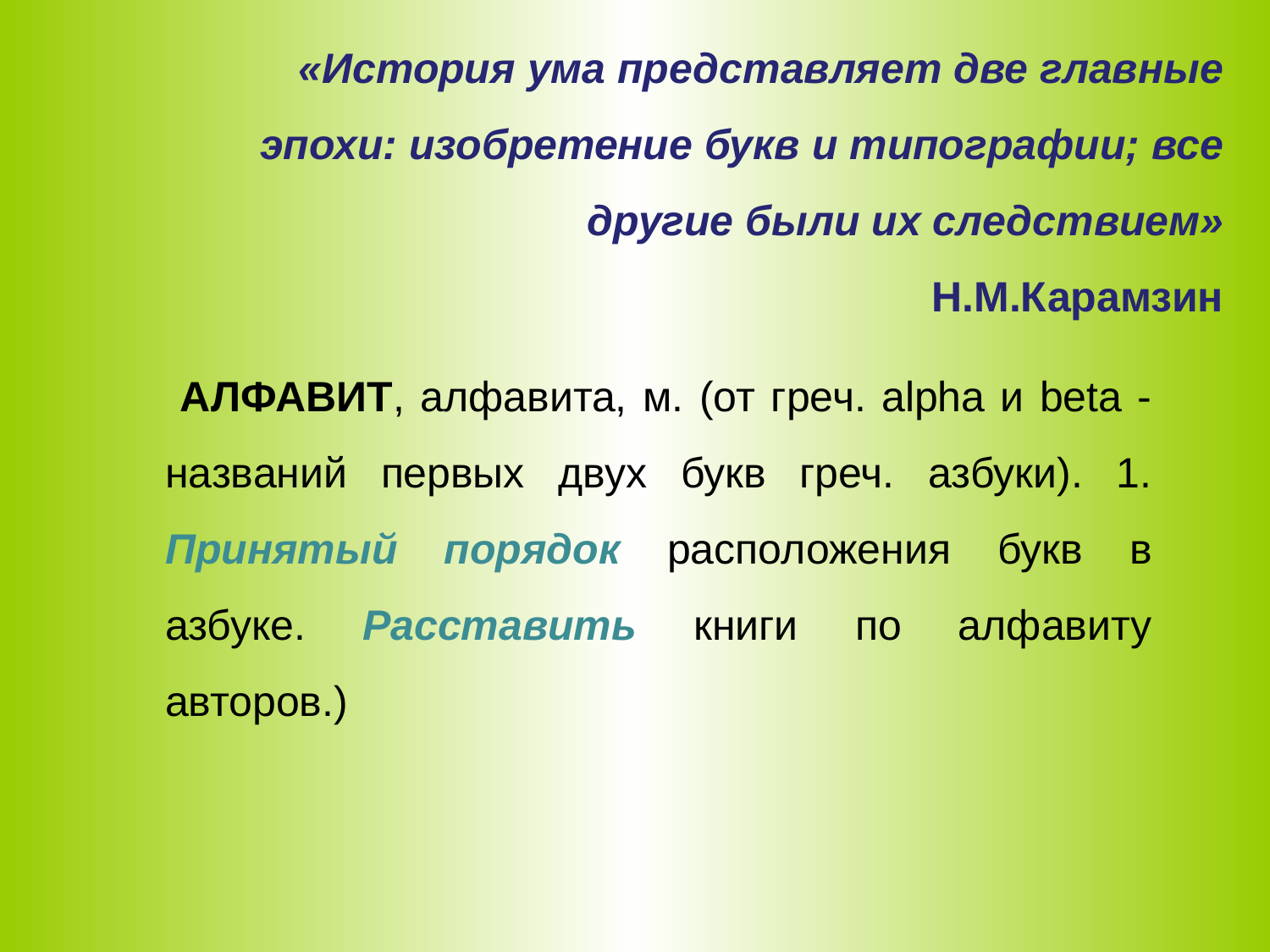

# «История ума представляет две главные эпохи: изобретение букв и типографии; все другие были их следствием» Н.М.Карамзин
    АЛФАВИТ, алфавита, м. (от греч. alpha и beta - названий первых двух букв греч. азбуки). 1. Принятый порядок расположения букв в азбуке. Расставить книги по алфавиту авторов.)